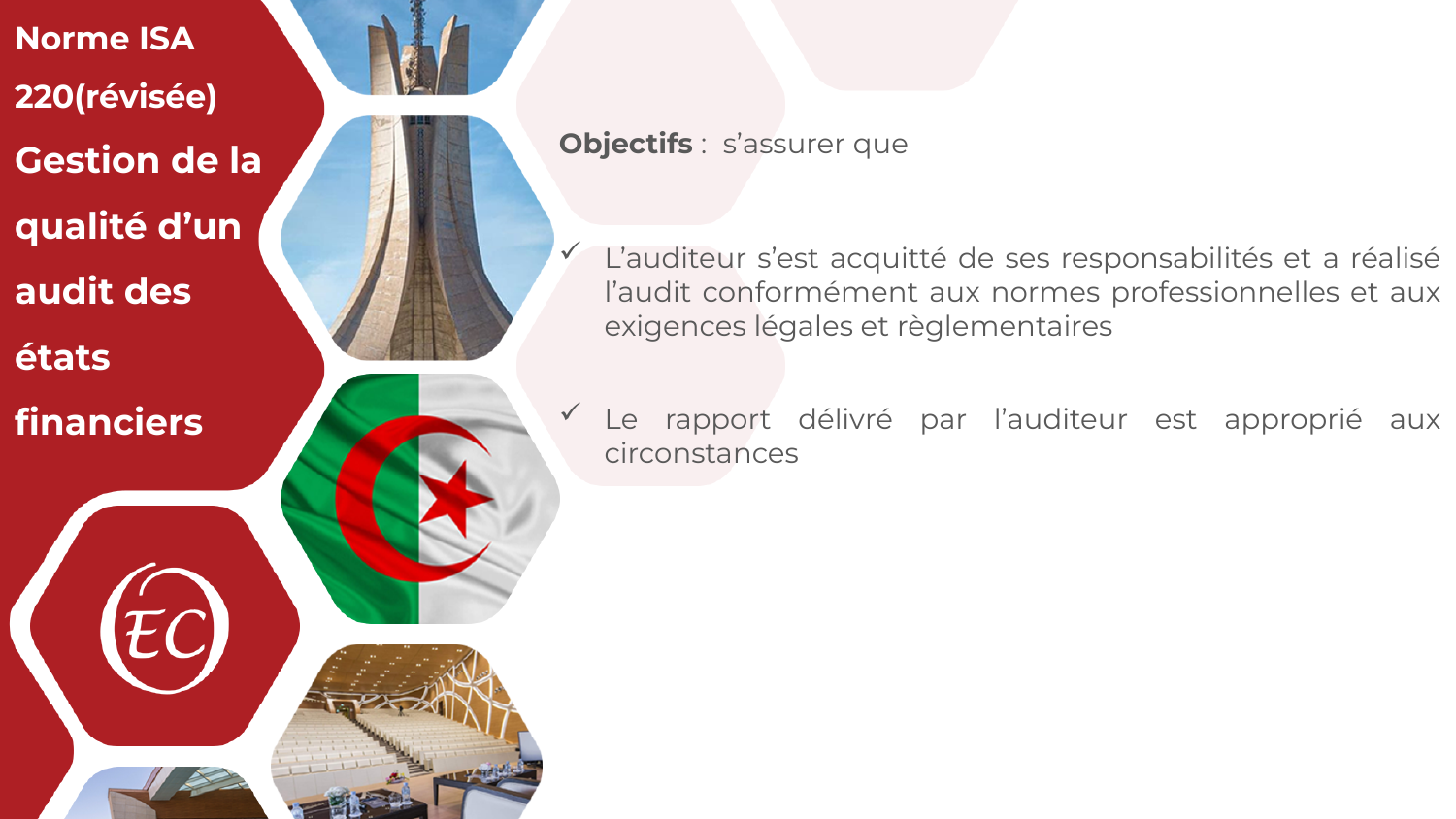

Les normes de gestions de la qualité
Norme ISA 220(révisée)
Gestion de la qualité d’un audit des états financiers
Objectifs :  s’assurer que

L’auditeur s’est acquitté de ses responsabilités et a réalisé l’audit conformément aux normes professionnelles et aux exigences légales et règlementaires

Le rapport délivré par l’auditeur est approprié aux circonstances